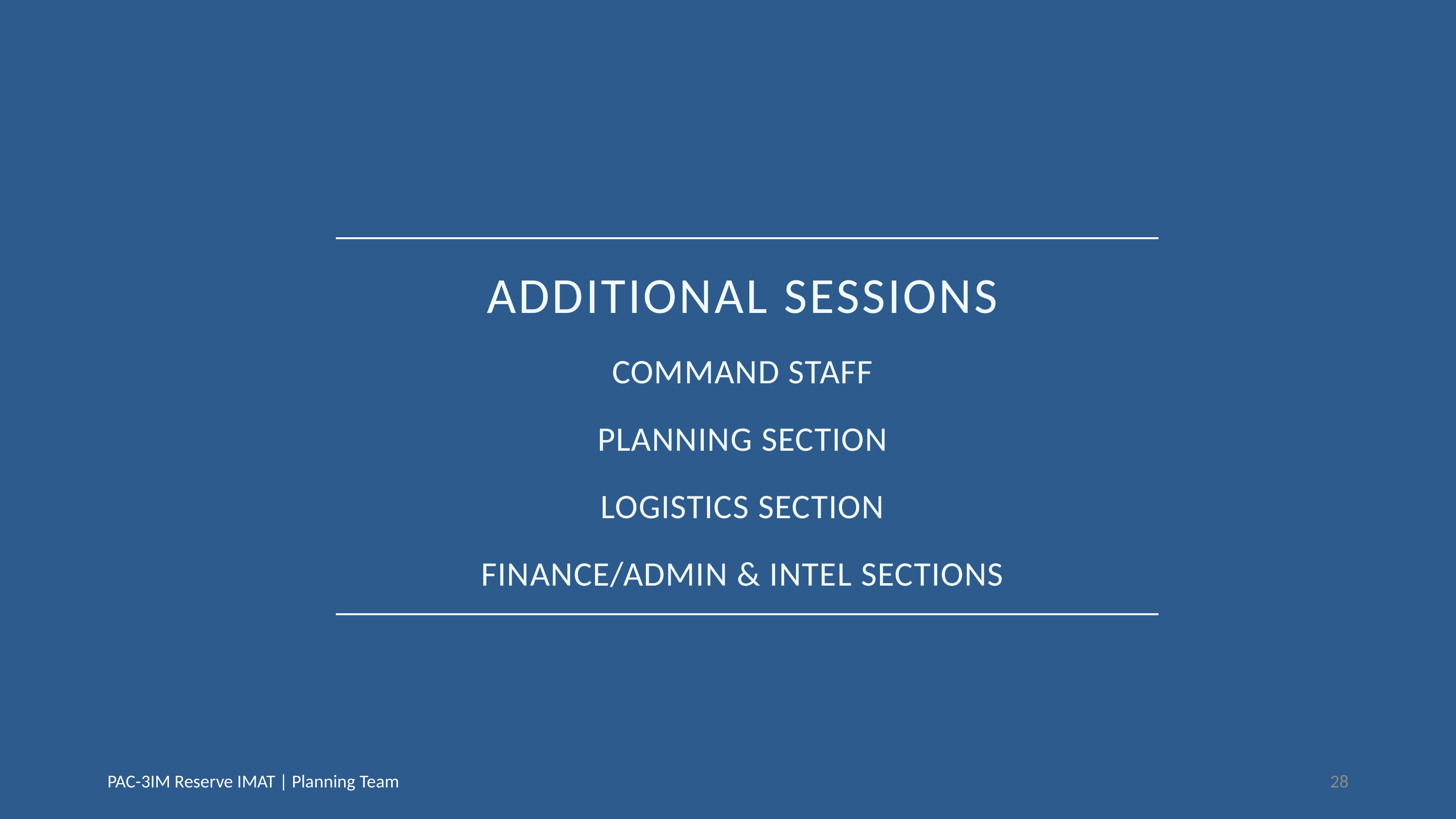

Additional Sessions
COMMAND STAFF
Planning section
LOGISTICS SECTION
Finance/ADMIN & INTEL sections

PAC-3IM Reserve IMAT | Planning Team

28